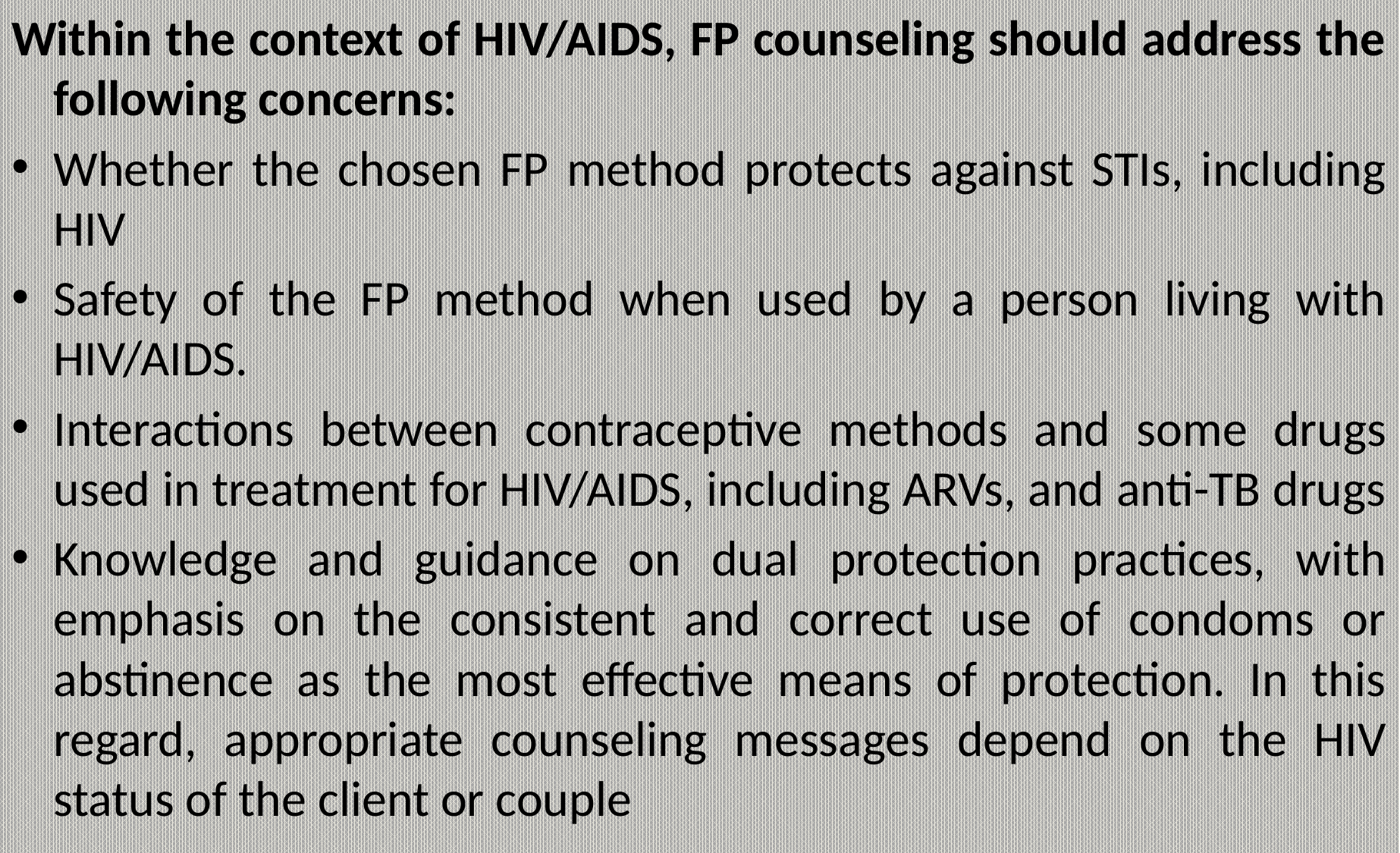

Within the context of HIV/AIDS, FP counseling should address the following concerns:
Whether the chosen FP method protects against STIs, including HIV
Safety of the FP method when used by a person living with HIV/AIDS.
Interactions between contraceptive methods and some drugs used in treatment for HIV/AIDS, including ARVs, and anti-TB drugs
Knowledge and guidance on dual protection practices, with emphasis on the consistent and correct use of condoms or abstinence as the most effective means of protection. In this regard, appropriate counseling messages depend on the HIV status of the client or couple